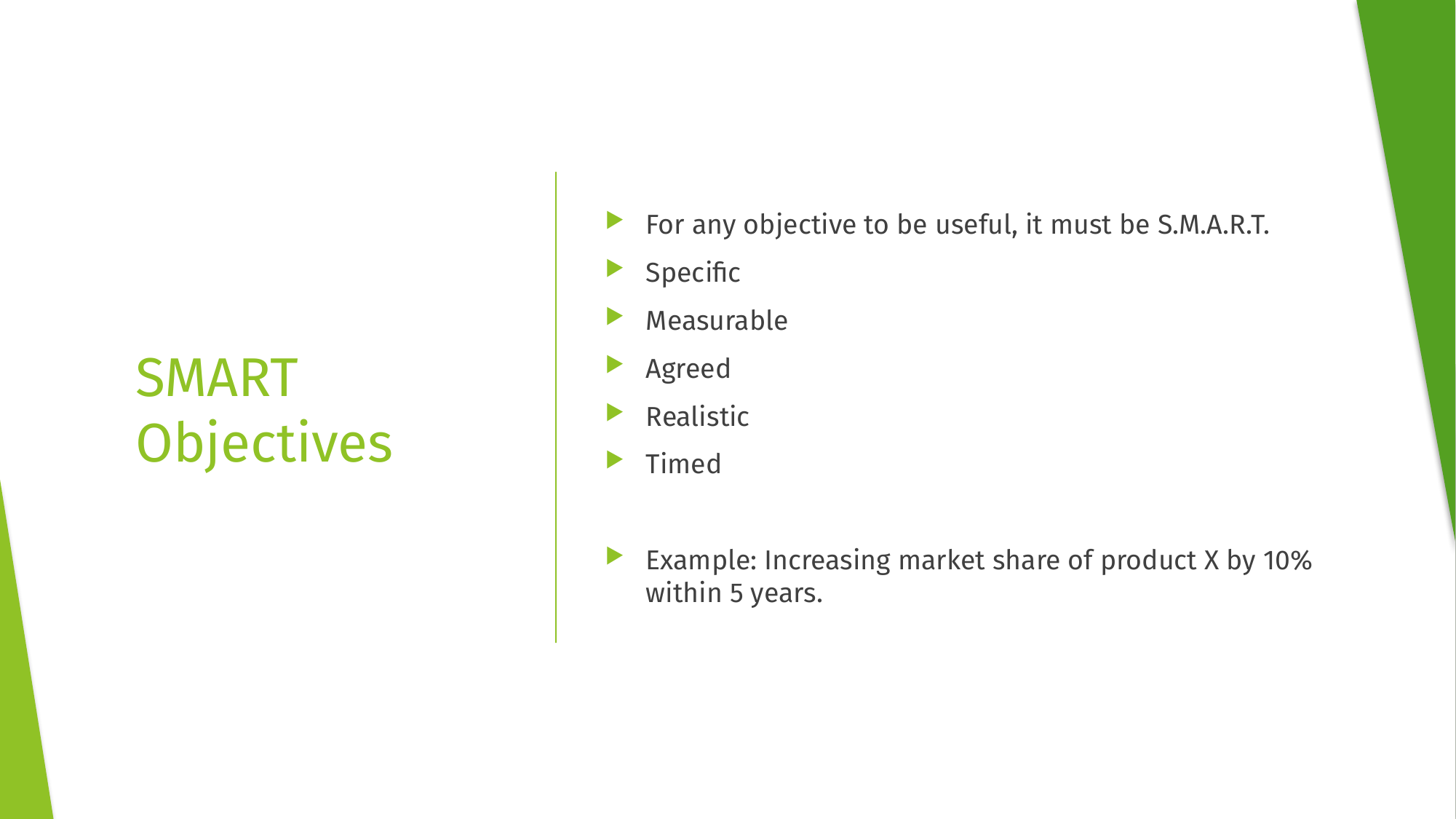

For any objective to be useful, it must be S.M.A.R.T.
Specific
Measurable
Agreed
Realistic
Timed

Example: Increasing market share of product X by 10% within 5 years.
# SMART Objectives